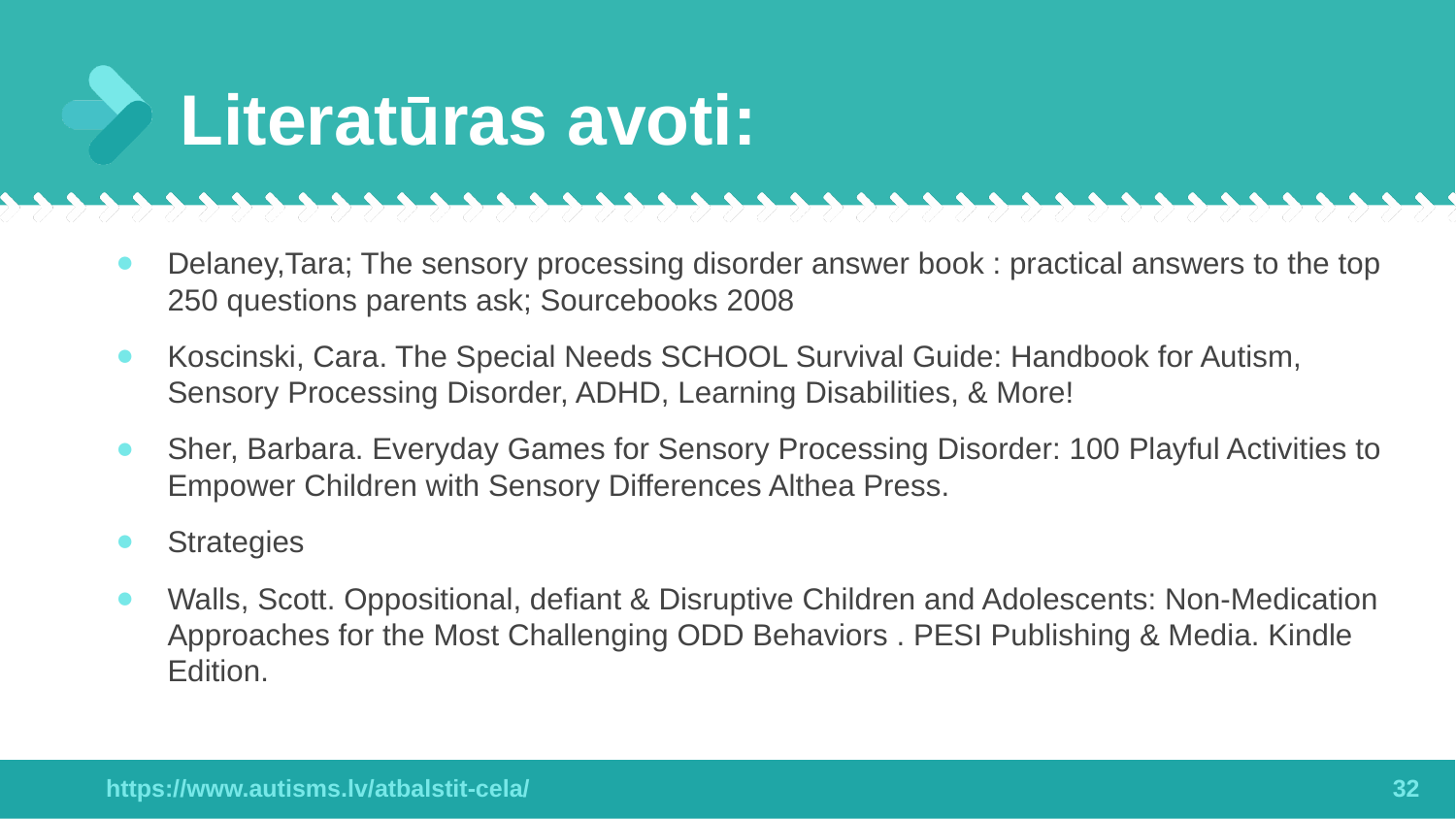

# Literatūras avoti:
Delaney,Tara; The sensory processing disorder answer book : practical answers to the top 250 questions parents ask; Sourcebooks 2008
Koscinski, Cara. The Special Needs SCHOOL Survival Guide: Handbook for Autism, Sensory Processing Disorder, ADHD, Learning Disabilities, & More!
Sher, Barbara. Everyday Games for Sensory Processing Disorder: 100 Playful Activities to Empower Children with Sensory Differences Althea Press.
Strategies
Walls, Scott. Oppositional, defiant & Disruptive Children and Adolescents: Non-Medication Approaches for the Most Challenging ODD Behaviors . PESI Publishing & Media. Kindle Edition.
32